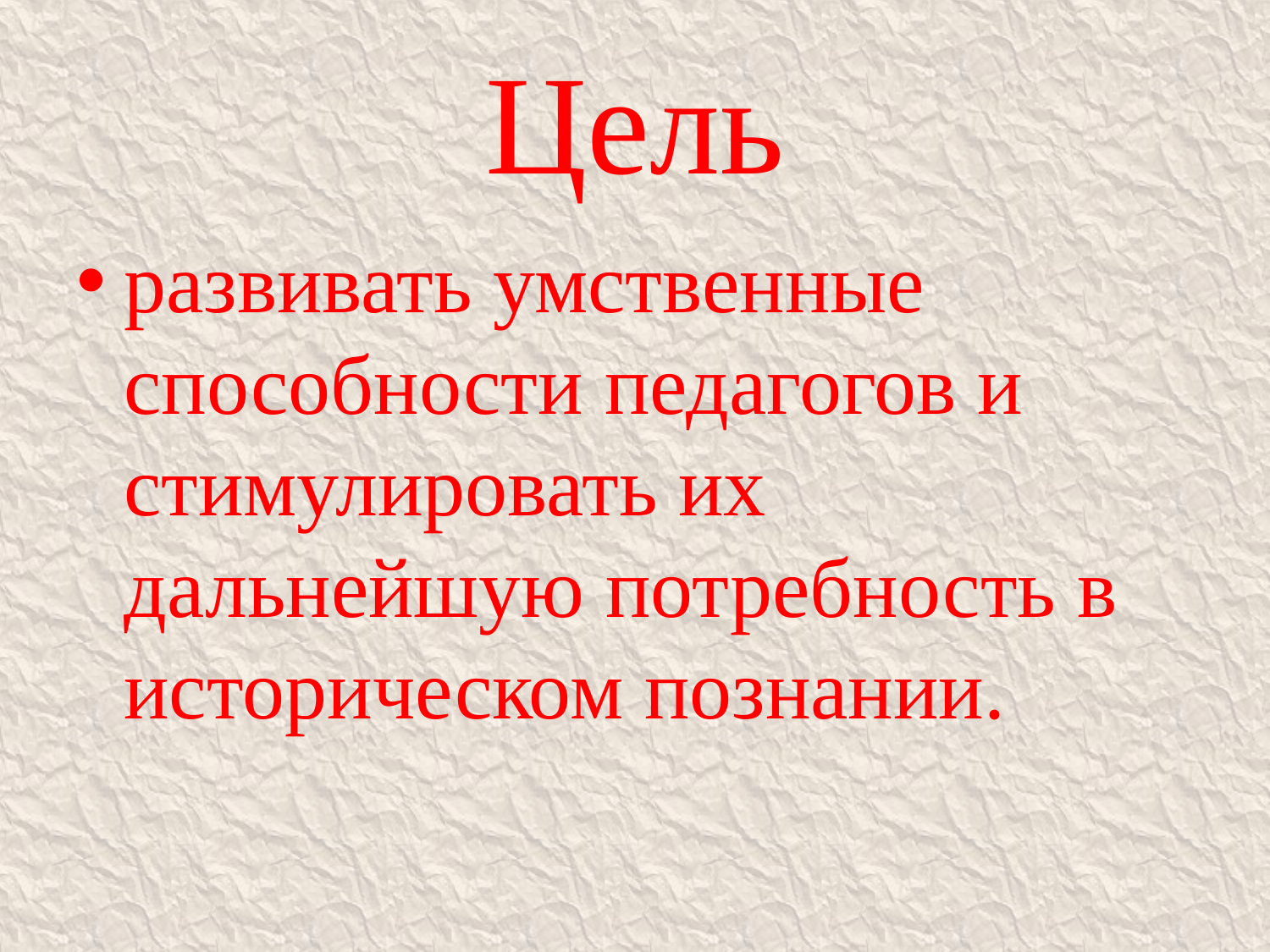

# Цель
развивать умственные способности педагогов и стимулировать их дальнейшую потребность в историческом познании.